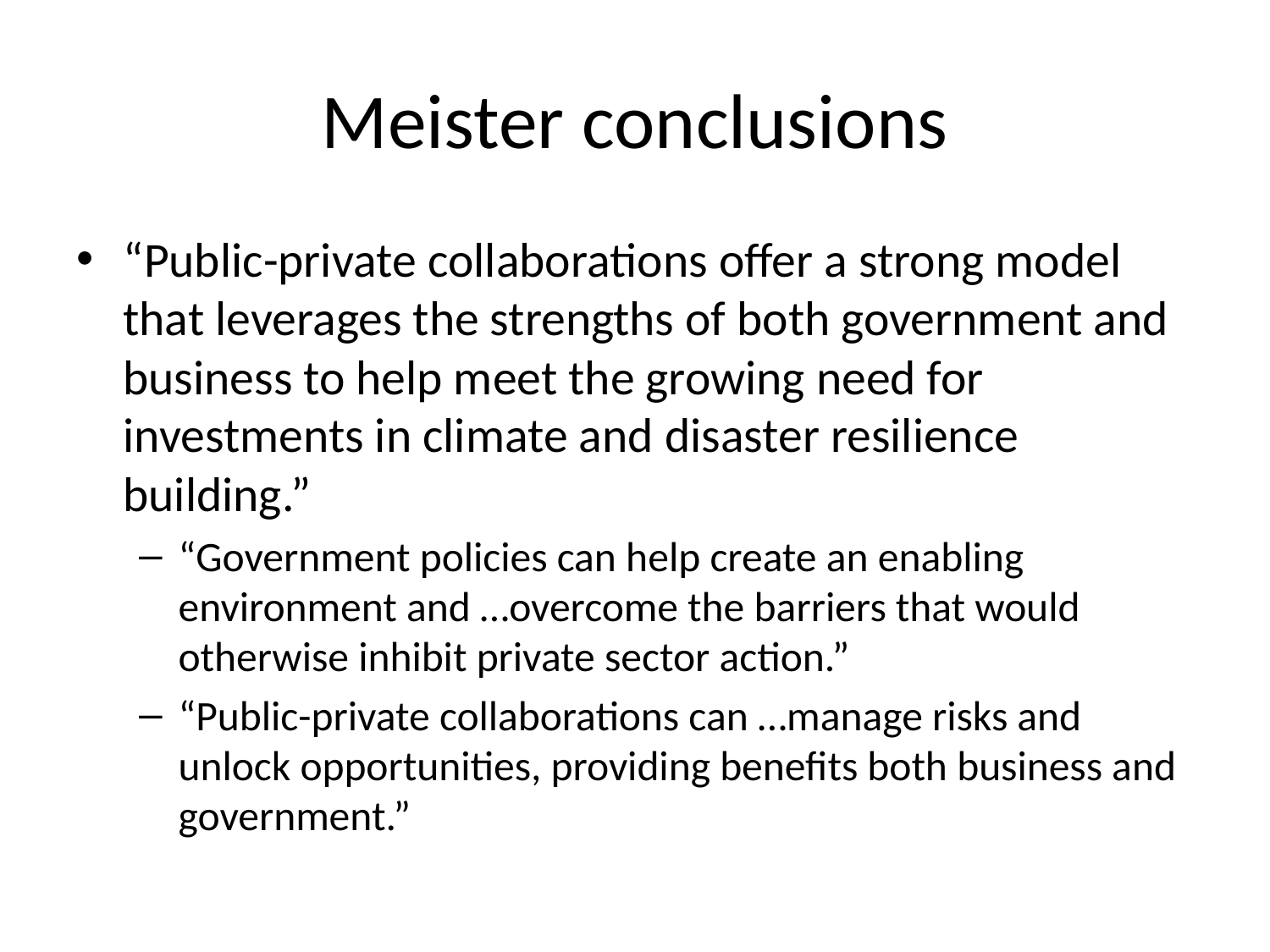

# Meister conclusions
“Public-private collaborations offer a strong model that leverages the strengths of both government and business to help meet the growing need for investments in climate and disaster resilience building.”
“Government policies can help create an enabling environment and …overcome the barriers that would otherwise inhibit private sector action.”
“Public-private collaborations can …manage risks and unlock opportunities, providing benefits both business and government.”